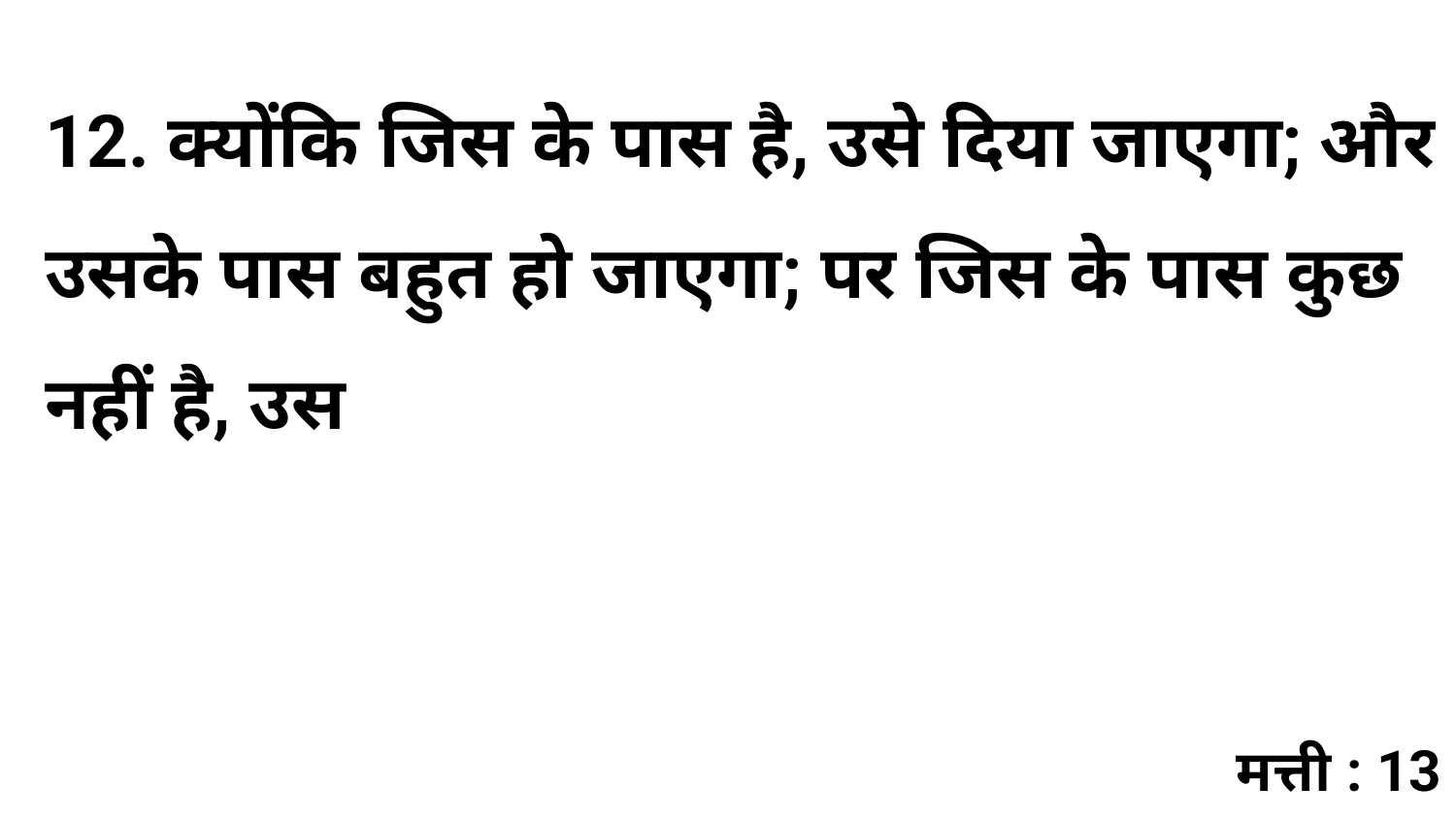

12. क्योंकि जिस के पास है, उसे दिया जाएगा; और उसके पास बहुत हो जाएगा; पर जिस के पास कुछ नहीं है, उस
मत्ती : 13